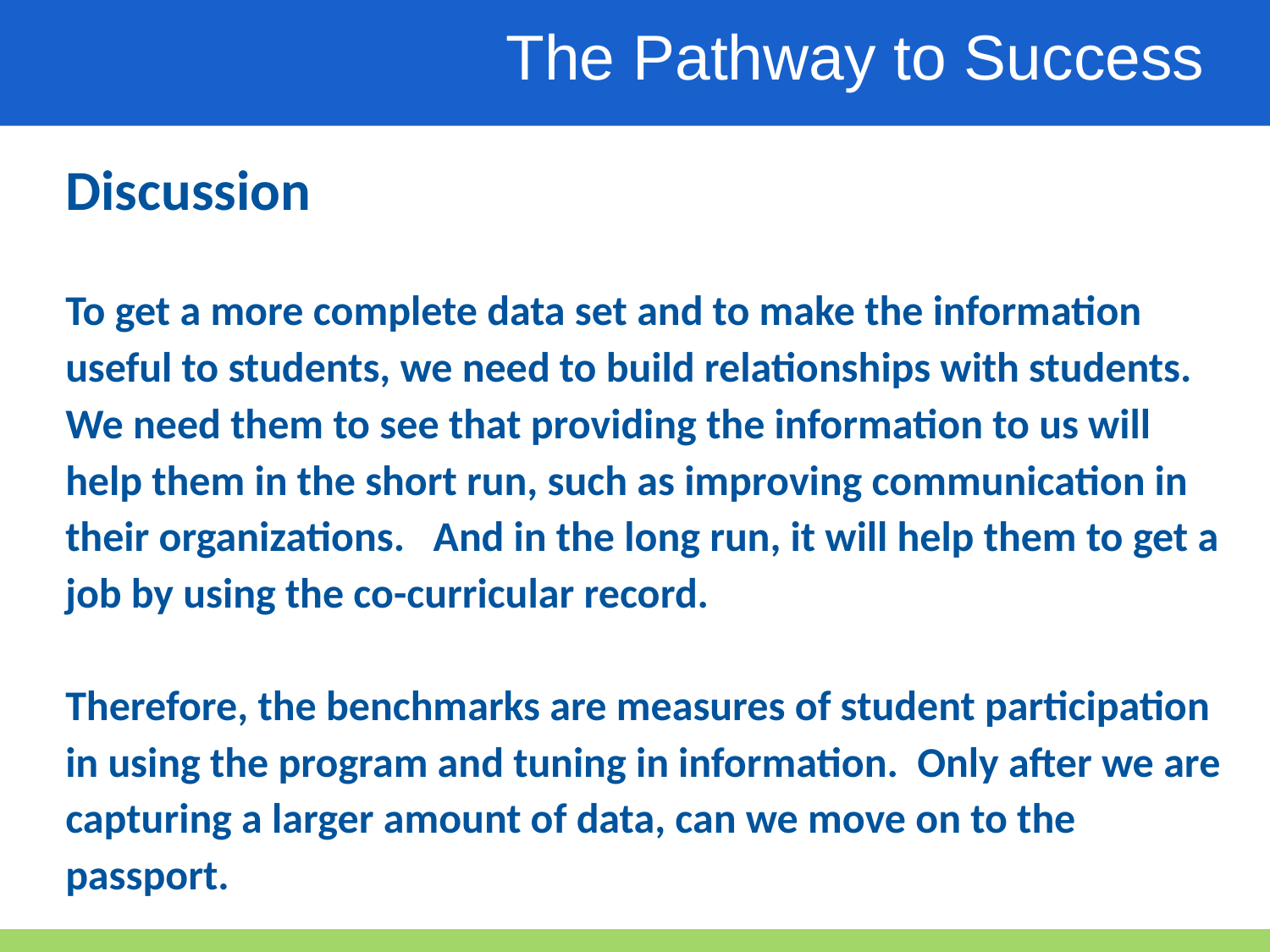

The Pathway to Success
Discussion

To get a more complete data set and to make the information useful to students, we need to build relationships with students.  We need them to see that providing the information to us will help them in the short run, such as improving communication in their organizations.   And in the long run, it will help them to get a job by using the co-curricular record.

Therefore, the benchmarks are measures of student participation in using the program and tuning in information.  Only after we are capturing a larger amount of data, can we move on to the passport.